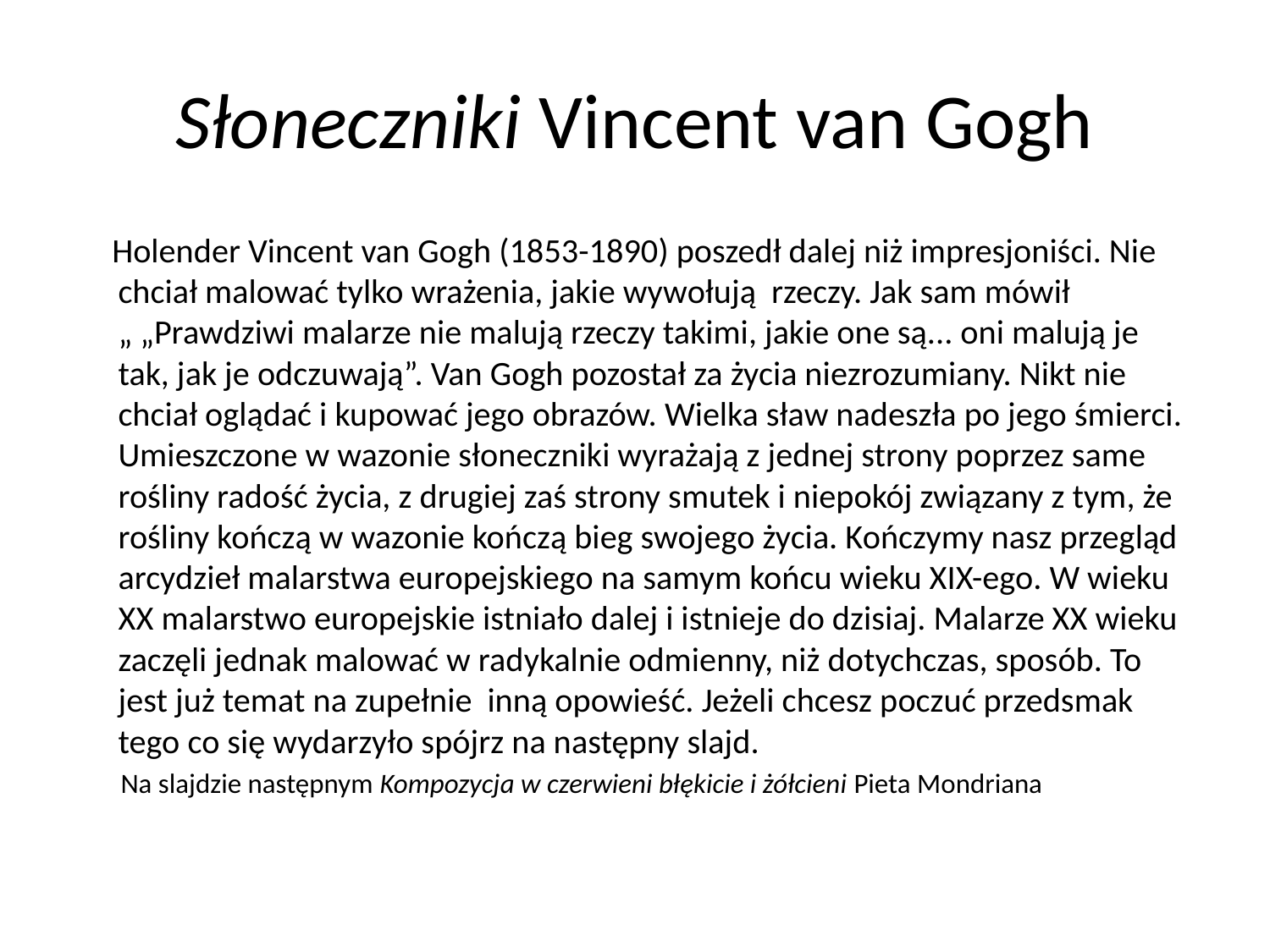

# Słoneczniki Vincent van Gogh
             Holender Vincent van Gogh (1853-1890) poszedł dalej niż impresjoniści. Nie chciał malować tylko wrażenia, jakie wywołują  rzeczy. Jak sam mówił „ „Prawdziwi malarze nie malują rzeczy takimi, jakie one są... oni malują je tak, jak je odczuwają”. Van Gogh pozostał za życia niezrozumiany. Nikt nie chciał oglądać i kupować jego obrazów. Wielka sław nadeszła po jego śmierci. Umieszczone w wazonie słoneczniki wyrażają z jednej strony poprzez same rośliny radość życia, z drugiej zaś strony smutek i niepokój związany z tym, że rośliny kończą w wazonie kończą bieg swojego życia. Kończymy nasz przegląd arcydzieł malarstwa europejskiego na samym końcu wieku XIX-ego. W wieku XX malarstwo europejskie istniało dalej i istnieje do dzisiaj. Malarze XX wieku zaczęli jednak malować w radykalnie odmienny, niż dotychczas, sposób. To jest już temat na zupełnie  inną opowieść. Jeżeli chcesz poczuć przedsmak tego co się wydarzyło spójrz na następny slajd.
       Na slajdzie następnym Kompozycja w czerwieni błękicie i żółcieni Pieta Mondriana